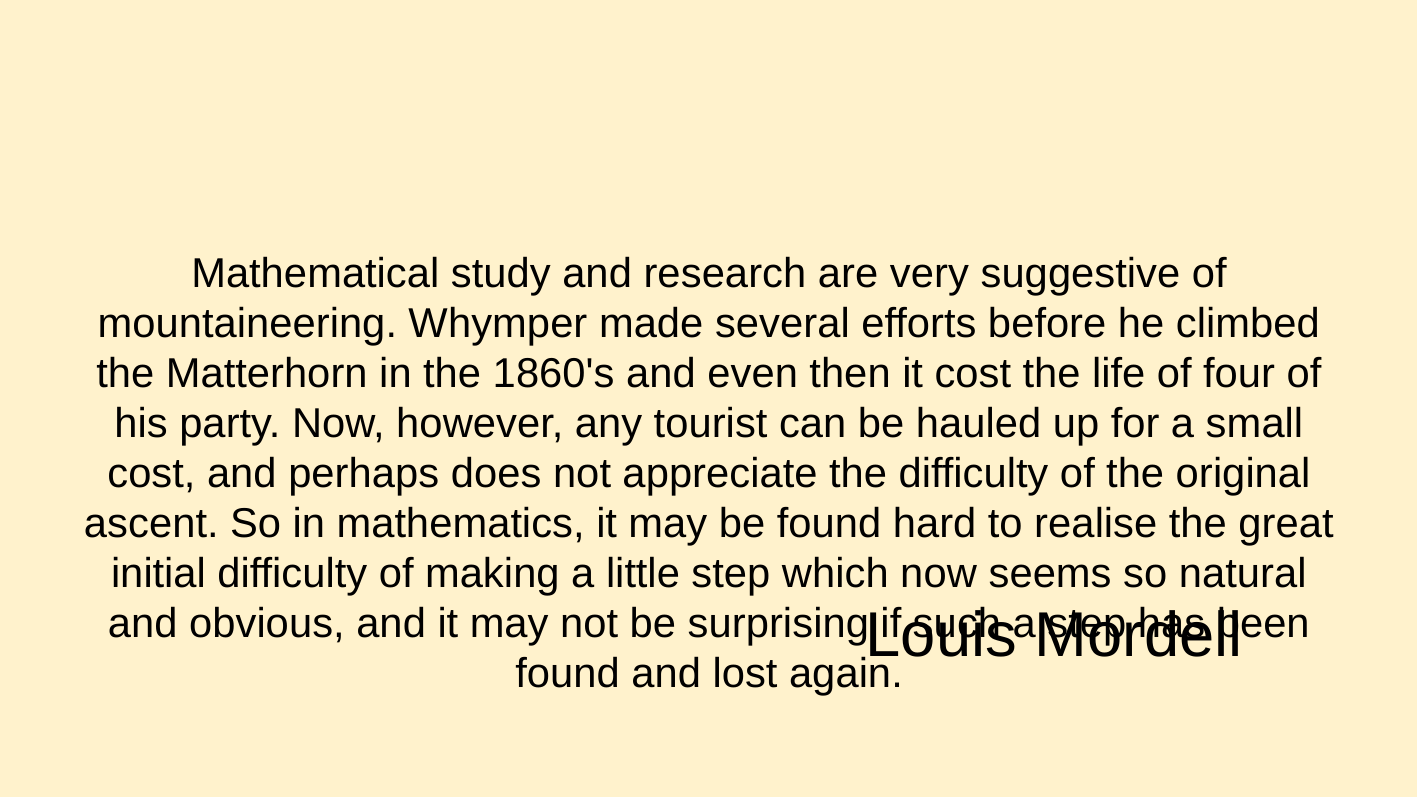

Mathematical study and research are very suggestive of mountaineering. Whymper made several efforts before he climbed the Matterhorn in the 1860's and even then it cost the life of four of his party. Now, however, any tourist can be hauled up for a small cost, and perhaps does not appreciate the difficulty of the original ascent. So in mathematics, it may be found hard to realise the great initial difficulty of making a little step which now seems so natural and obvious, and it may not be surprising if such a step has been found and lost again.
Louis Mordell